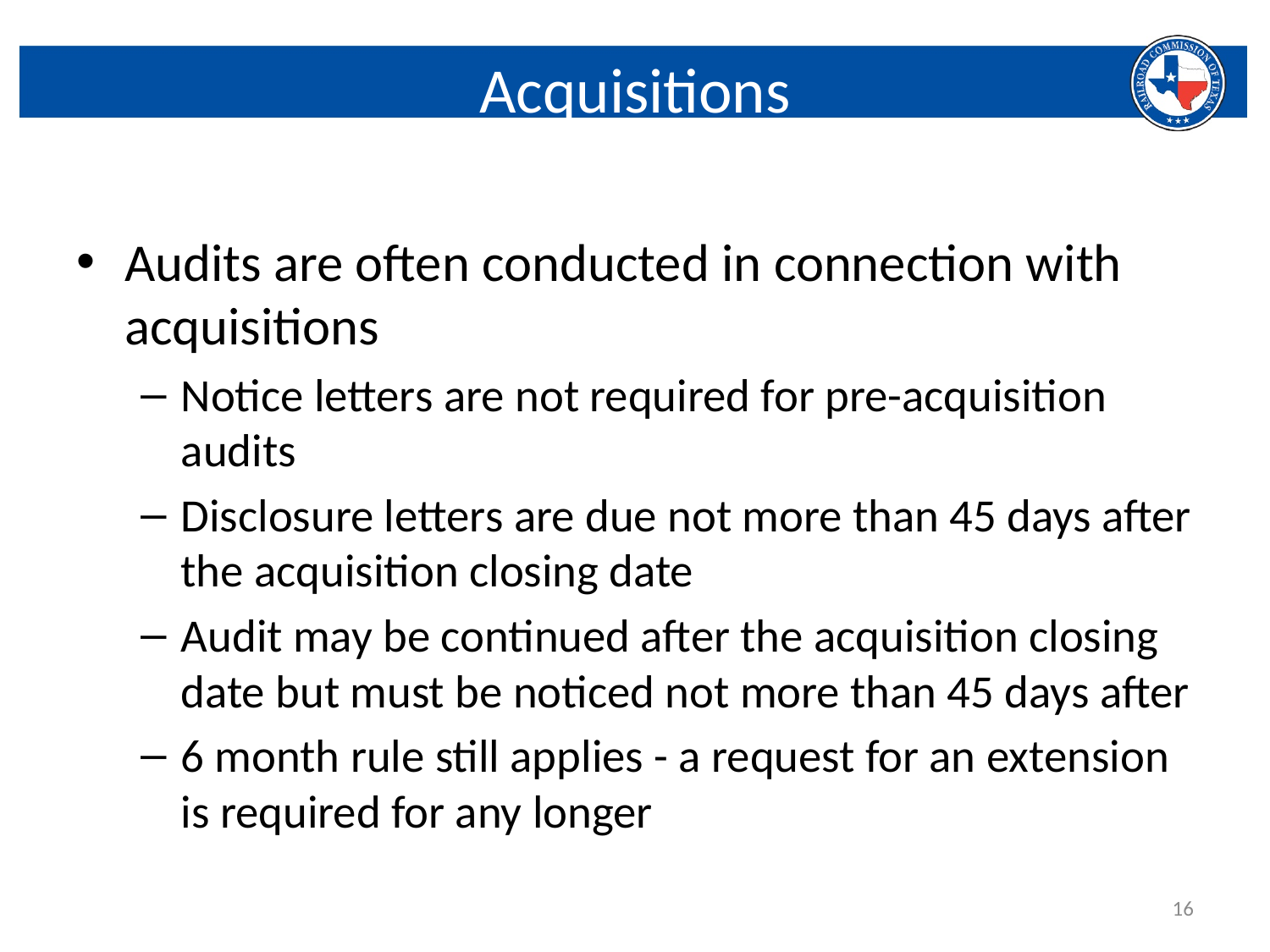

# Acquisitions
Audits are often conducted in connection with acquisitions
Notice letters are not required for pre-acquisition audits
Disclosure letters are due not more than 45 days after the acquisition closing date
Audit may be continued after the acquisition closing date but must be noticed not more than 45 days after
6 month rule still applies - a request for an extension is required for any longer
16